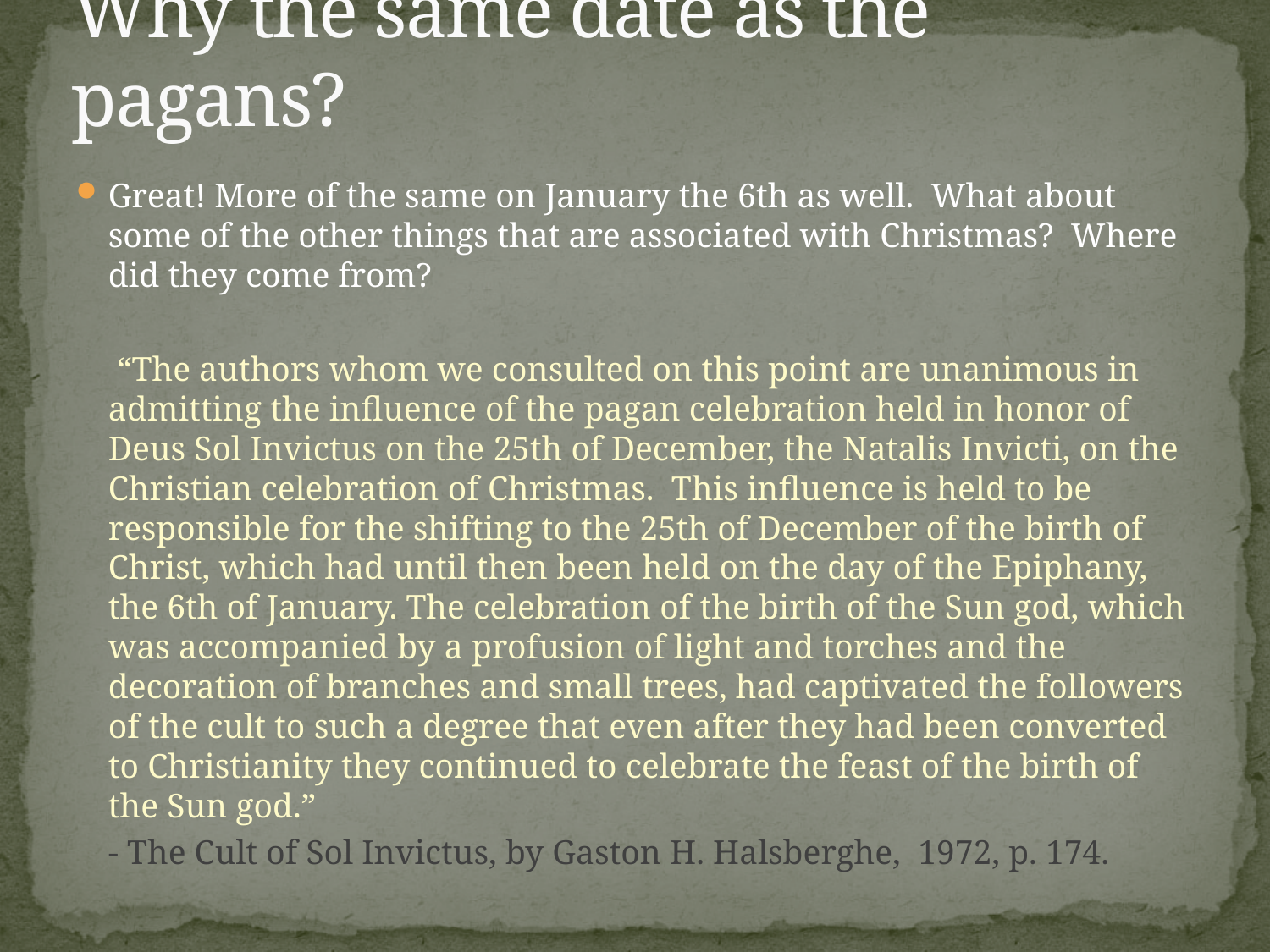

# Why the same date as the pagans?
Great! More of the same on January the 6th as well.  What about some of the other things that are associated with Christmas?  Where did they come from?

	 “The authors whom we consulted on this point are unanimous in admitting the influence of the pagan celebration held in honor of Deus Sol Invictus on the 25th of December, the Natalis Invicti, on the Christian celebration of Christmas.  This influence is held to be responsible for the shifting to the 25th of December of the birth of Christ, which had until then been held on the day of the Epiphany, the 6th of January. The celebration of the birth of the Sun god, which was accompanied by a profusion of light and torches and the decoration of branches and small trees, had captivated the followers of the cult to such a degree that even after they had been converted to Christianity they continued to celebrate the feast of the birth of the Sun god.”
	- The Cult of Sol Invictus, by Gaston H. Halsberghe,  1972, p. 174.